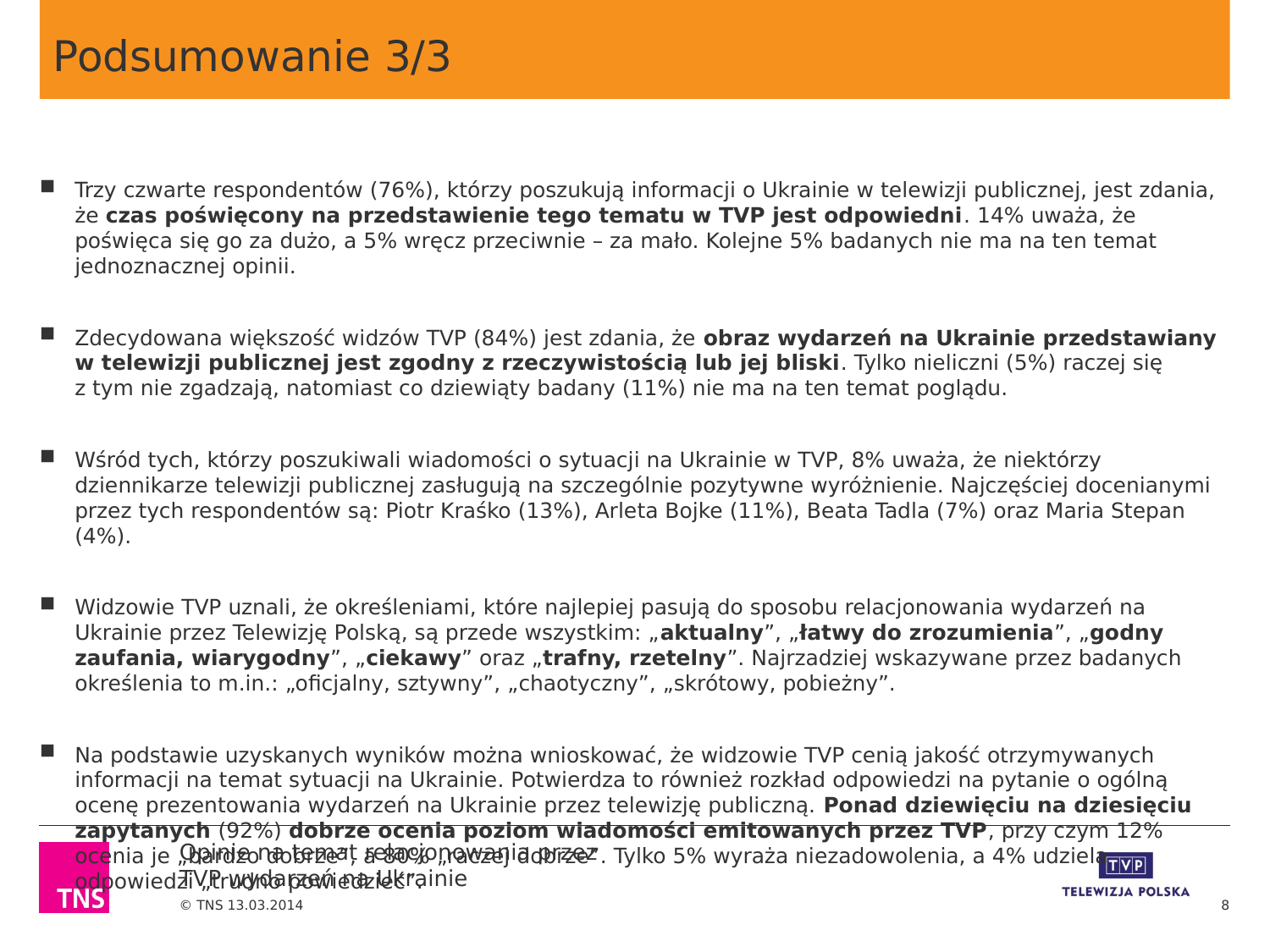

# Podsumowanie 3/3
Trzy czwarte respondentów (76%), którzy poszukują informacji o Ukrainie w telewizji publicznej, jest zdania, że czas poświęcony na przedstawienie tego tematu w TVP jest odpowiedni. 14% uważa, że poświęca się go za dużo, a 5% wręcz przeciwnie – za mało. Kolejne 5% badanych nie ma na ten temat jednoznacznej opinii.

Zdecydowana większość widzów TVP (84%) jest zdania, że obraz wydarzeń na Ukrainie przedstawiany w telewizji publicznej jest zgodny z rzeczywistością lub jej bliski. Tylko nieliczni (5%) raczej się
z tym nie zgadzają, natomiast co dziewiąty badany (11%) nie ma na ten temat poglądu.

Wśród tych, którzy poszukiwali wiadomości o sytuacji na Ukrainie w TVP, 8% uważa, że niektórzy dziennikarze telewizji publicznej zasługują na szczególnie pozytywne wyróżnienie. Najczęściej docenianymi przez tych respondentów są: Piotr Kraśko (13%), Arleta Bojke (11%), Beata Tadla (7%) oraz Maria Stepan (4%).

Widzowie TVP uznali, że określeniami, które najlepiej pasują do sposobu relacjonowania wydarzeń na Ukrainie przez Telewizję Polską, są przede wszystkim: „aktualny”, „łatwy do zrozumienia”, „godny zaufania, wiarygodny”, „ciekawy” oraz „trafny, rzetelny”. Najrzadziej wskazywane przez badanych określenia to m.in.: „oficjalny, sztywny”, „chaotyczny”, „skrótowy, pobieżny”.

Na podstawie uzyskanych wyników można wnioskować, że widzowie TVP cenią jakość otrzymywanych informacji na temat sytuacji na Ukrainie. Potwierdza to również rozkład odpowiedzi na pytanie o ogólną ocenę prezentowania wydarzeń na Ukrainie przez telewizję publiczną. Ponad dziewięciu na dziesięciu zapytanych (92%) dobrze ocenia poziom wiadomości emitowanych przez TVP, przy czym 12% ocenia je „bardzo dobrze”, a 80% „raczej dobrze”. Tylko 5% wyraża niezadowolenia, a 4% udziela odpowiedzi „trudno powiedzieć”.
8